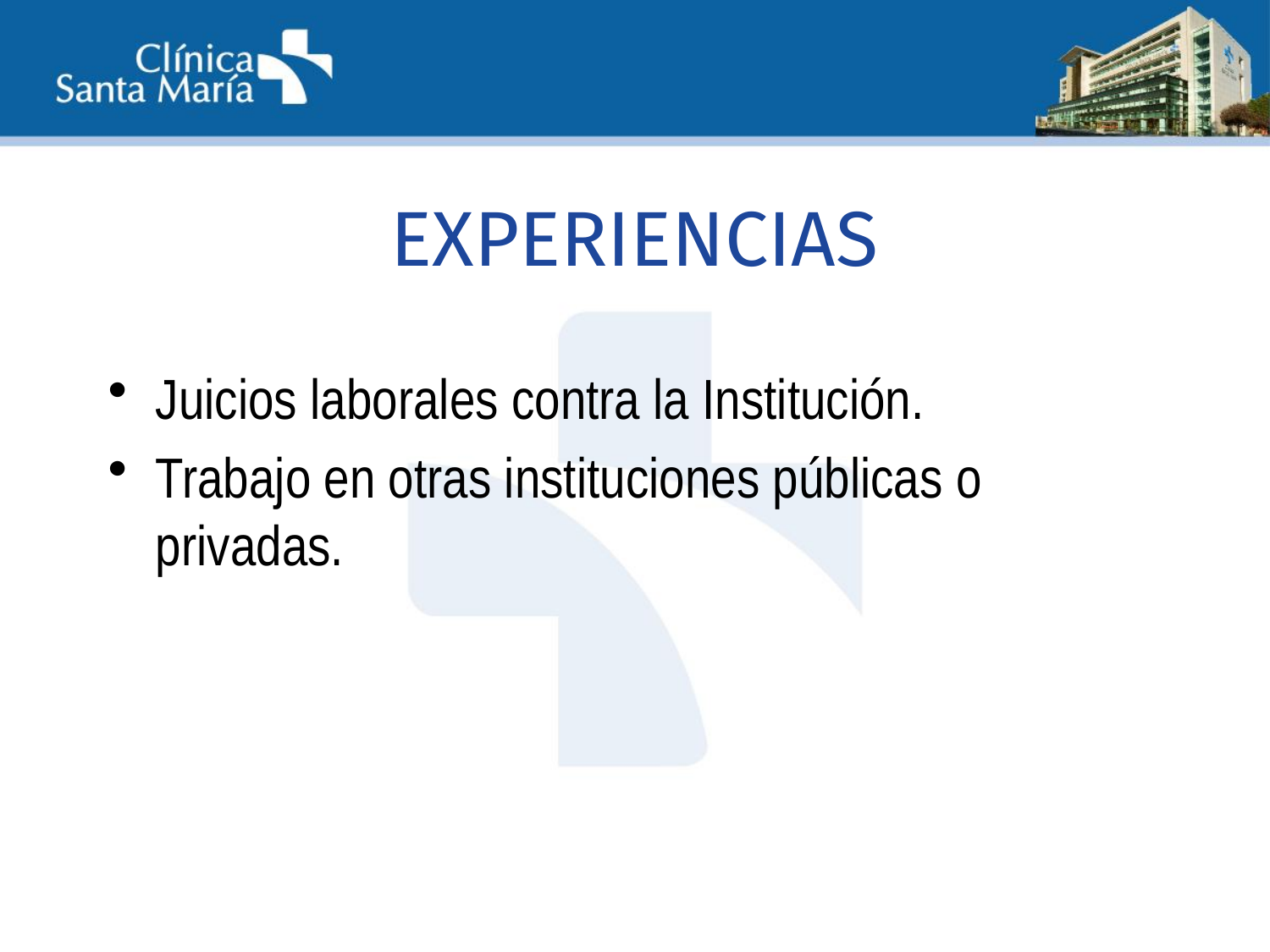

# EXPERIENCIAS
Juicios laborales contra la Institución.
Trabajo en otras instituciones públicas o privadas.